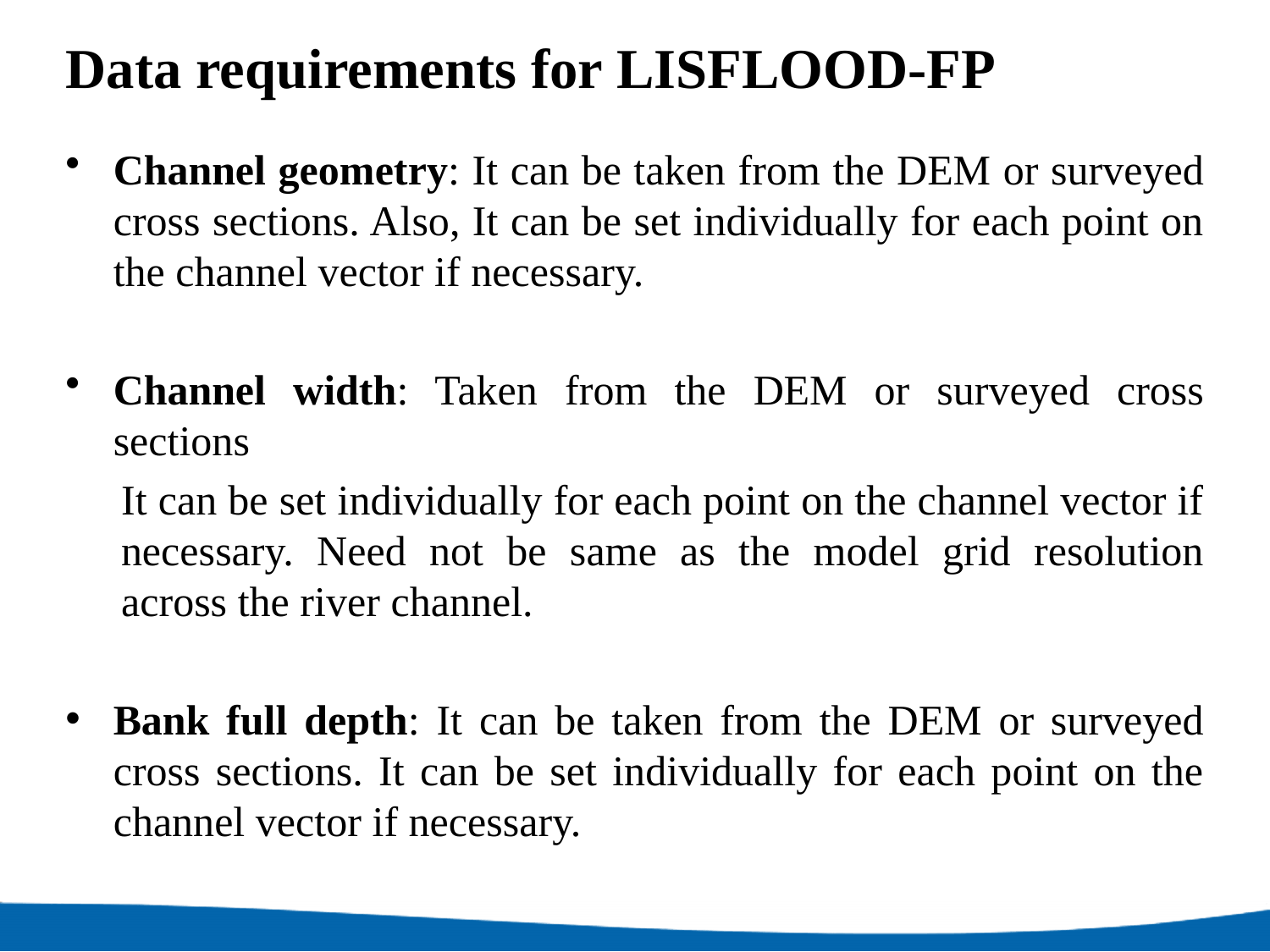

# Data requirements for LISFLOOD-FP
Channel geometry: It can be taken from the DEM or surveyed cross sections. Also, It can be set individually for each point on the channel vector if necessary.

Channel width: Taken from the DEM or surveyed cross sections
It can be set individually for each point on the channel vector if necessary. Need not be same as the model grid resolution across the river channel.

Bank full depth: It can be taken from the DEM or surveyed cross sections. It can be set individually for each point on the channel vector if necessary.